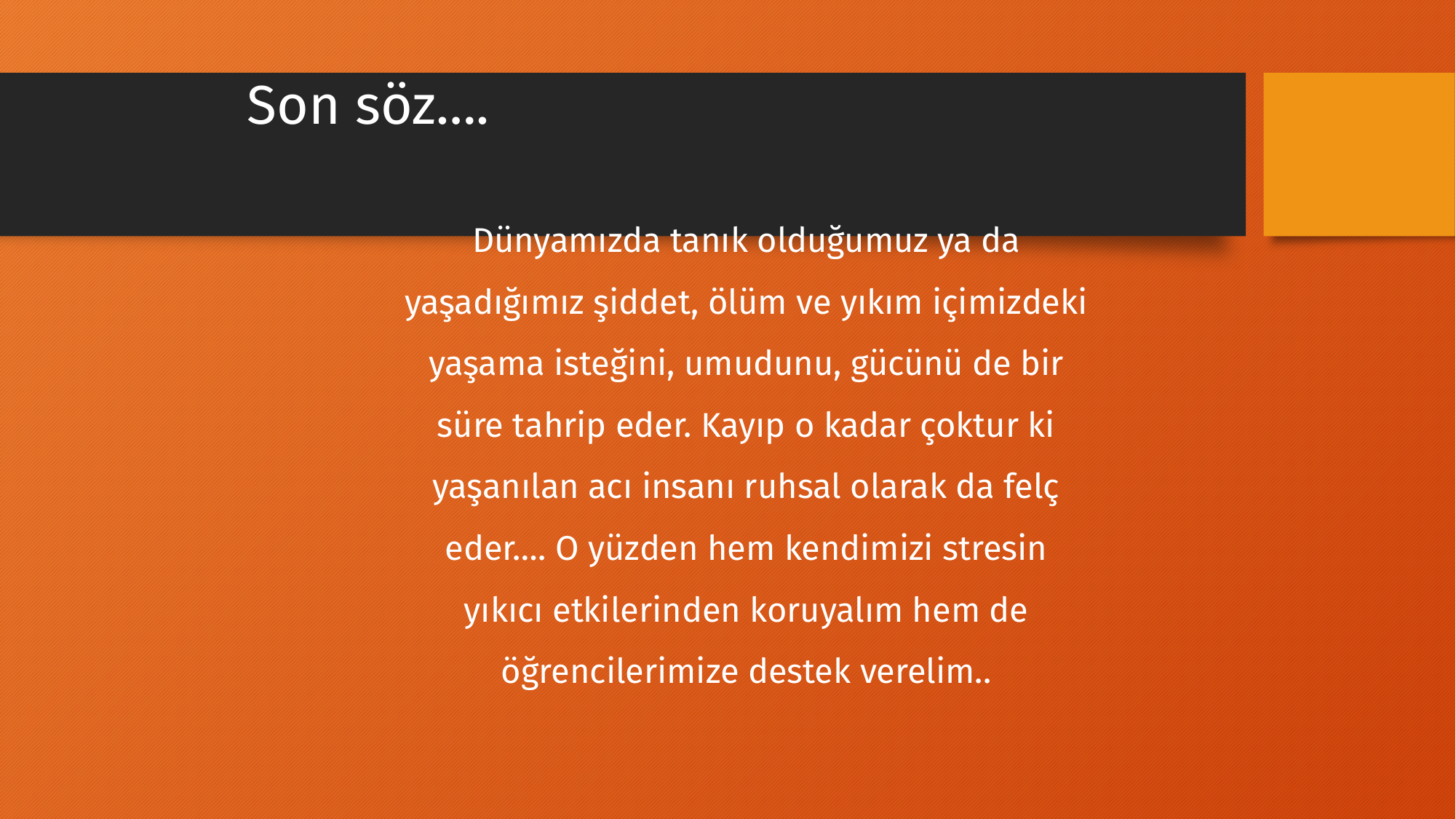

# Son söz….
Dünyamızda tanık olduğumuz ya da yaşadığımız şiddet, ölüm ve yıkım içimizdeki yaşama isteğini, umudunu, gücünü de bir süre tahrip eder. Kayıp o kadar çoktur ki yaşanılan acı insanı ruhsal olarak da felç eder…. O yüzden hem kendimizi stresin yıkıcı etkilerinden koruyalım hem de öğrencilerimize destek verelim..